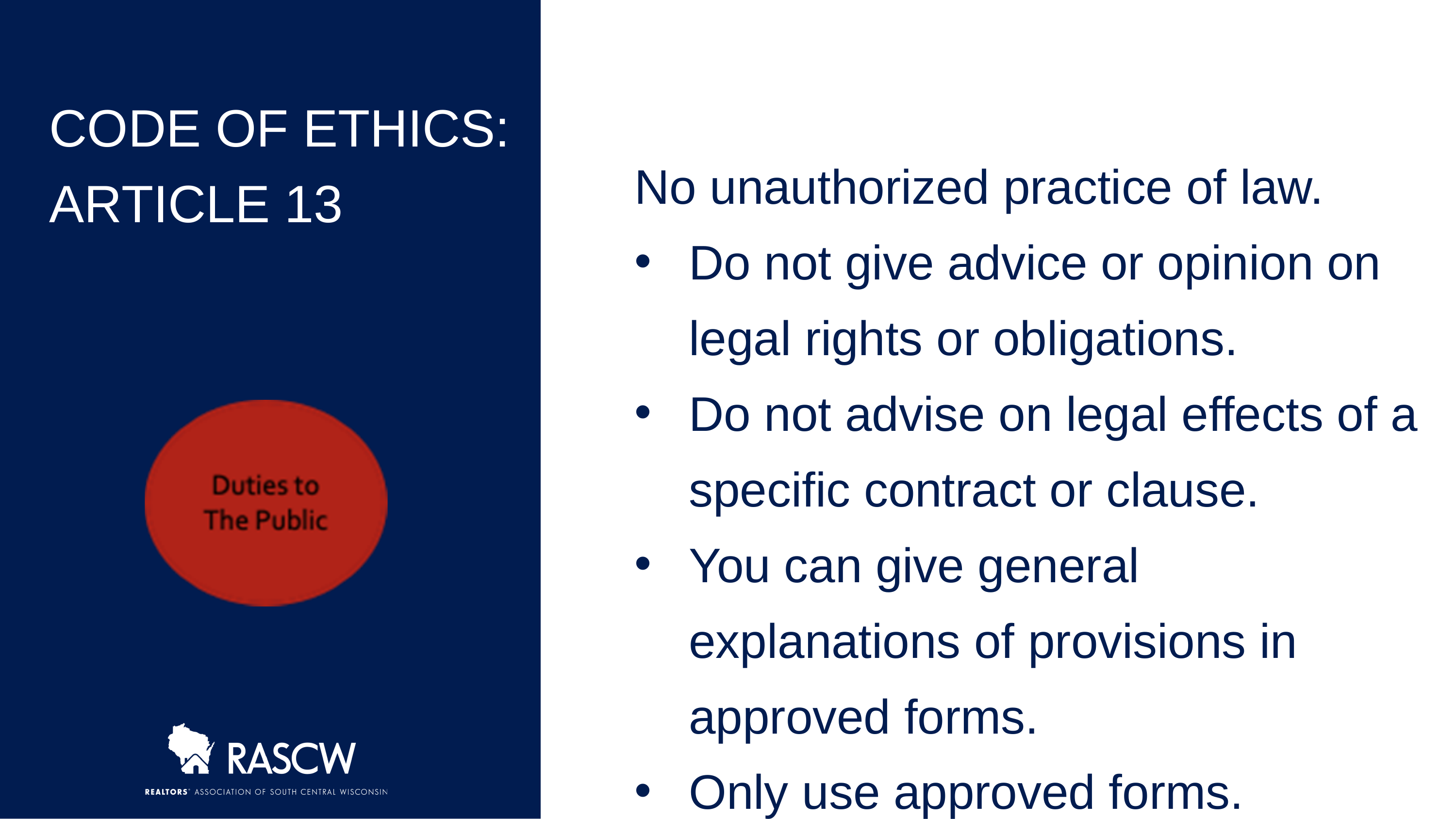

CODE OF ETHICS:
ARTICLE 13
No unauthorized practice of law.
Do not give advice or opinion on legal rights or obligations.
Do not advise on legal effects of a specific contract or clause.
You can give general explanations of provisions in approved forms.
Only use approved forms.